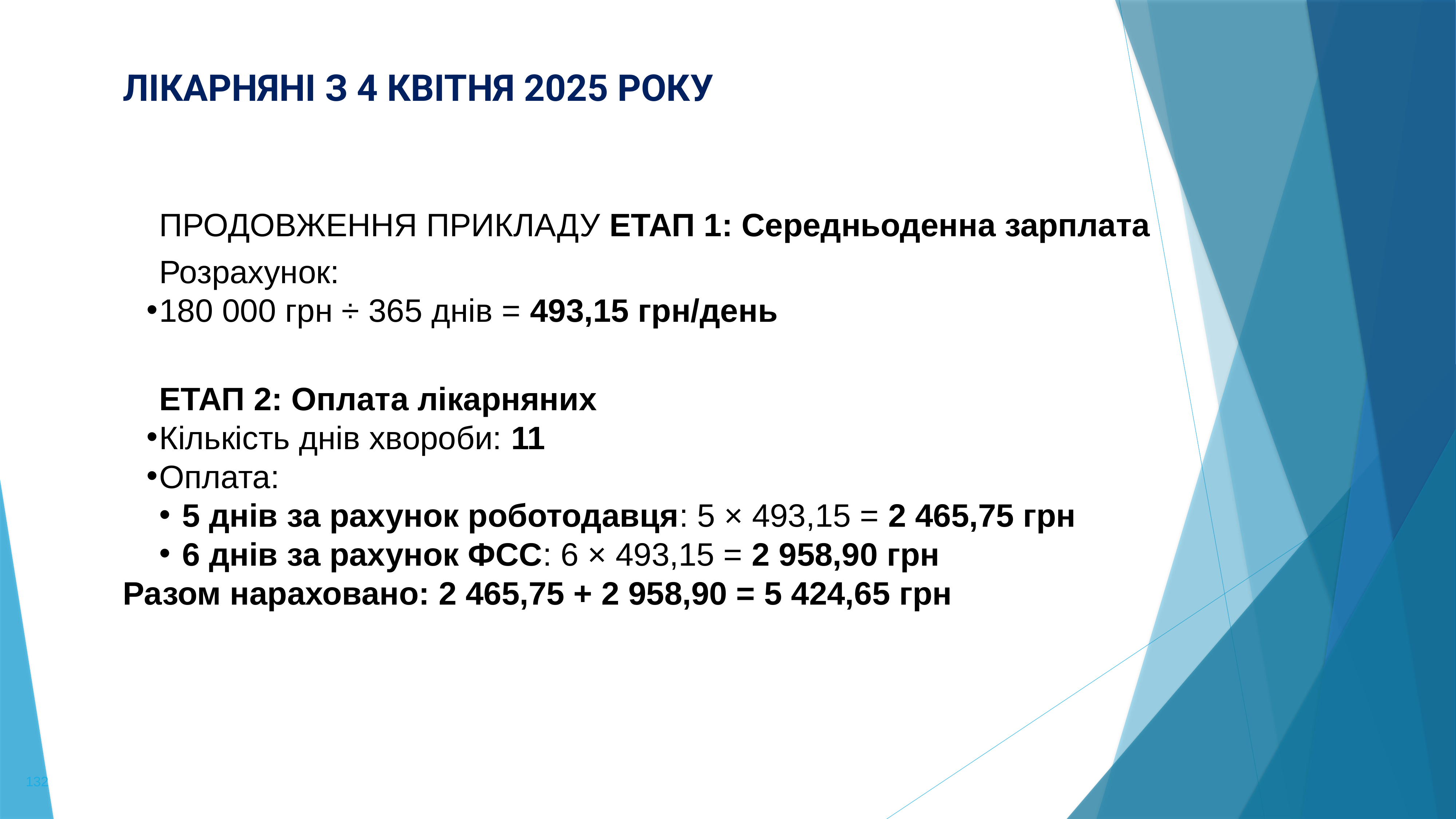

# ЛІКАРНЯНІ з 4 КВІТНЯ 2025 року

ПРОДОВЖЕННЯ ПРИКЛАДУ ЕТАП 1: Середньоденна зарплата
Розрахунок:
180 000 грн ÷ 365 днів = 493,15 грн/день

ЕТАП 2: Оплата лікарняних
Кількість днів хвороби: 11
Оплата:
5 днів за рахунок роботодавця: 5 × 493,15 = 2 465,75 грн
6 днів за рахунок ФСС: 6 × 493,15 = 2 958,90 грн
Разом нараховано: 2 465,75 + 2 958,90 = 5 424,65 грн

132